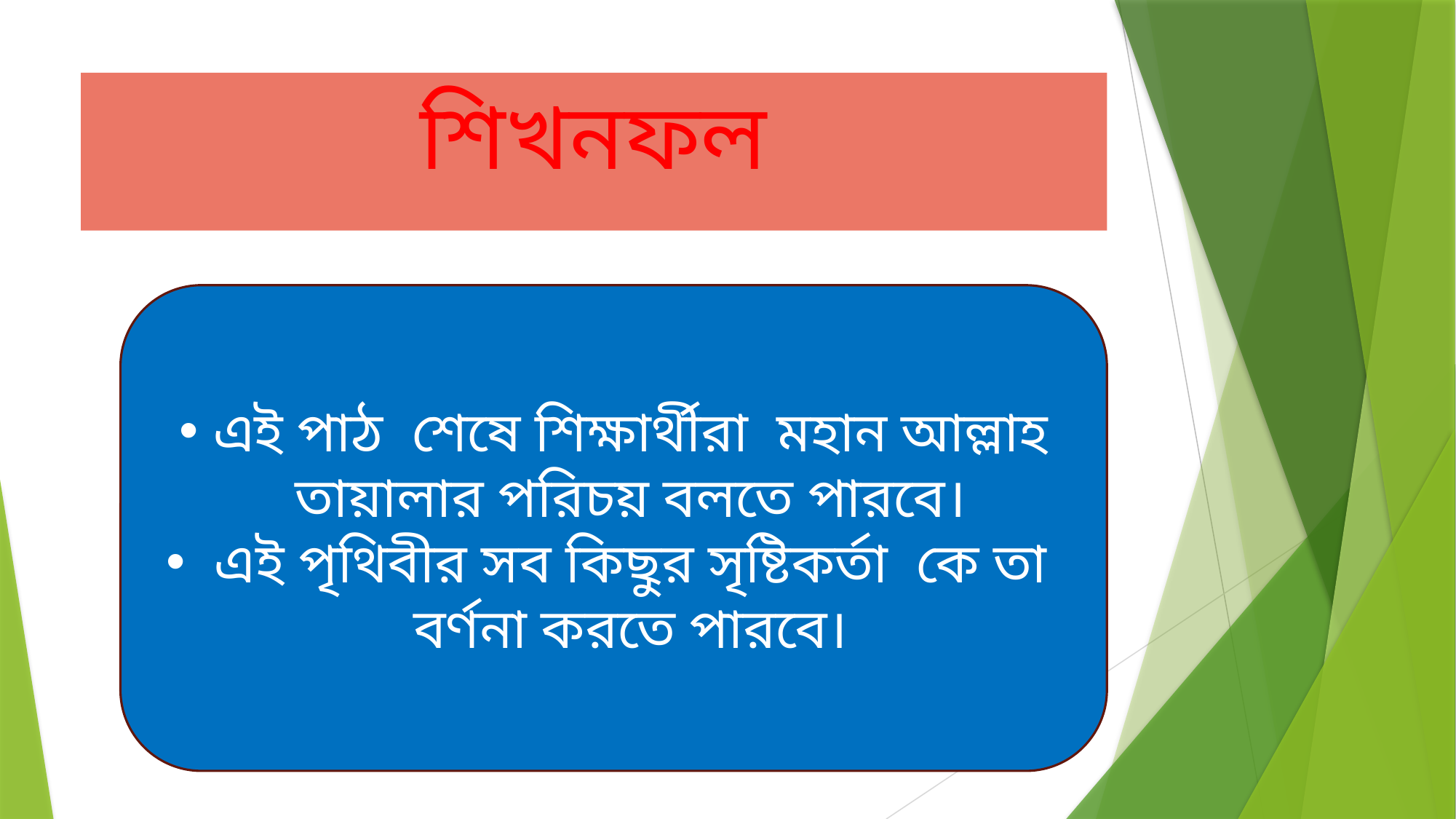

# শিখনফল
এই পাঠ  শেষে শিক্ষার্থীরা  মহান আল্লাহ তায়ালার পরিচয় বলতে পারবে।
 এই পৃথিবীর সব কিছুর সৃষ্টিকর্তা  কে তা  বর্ণনা করতে পারবে।